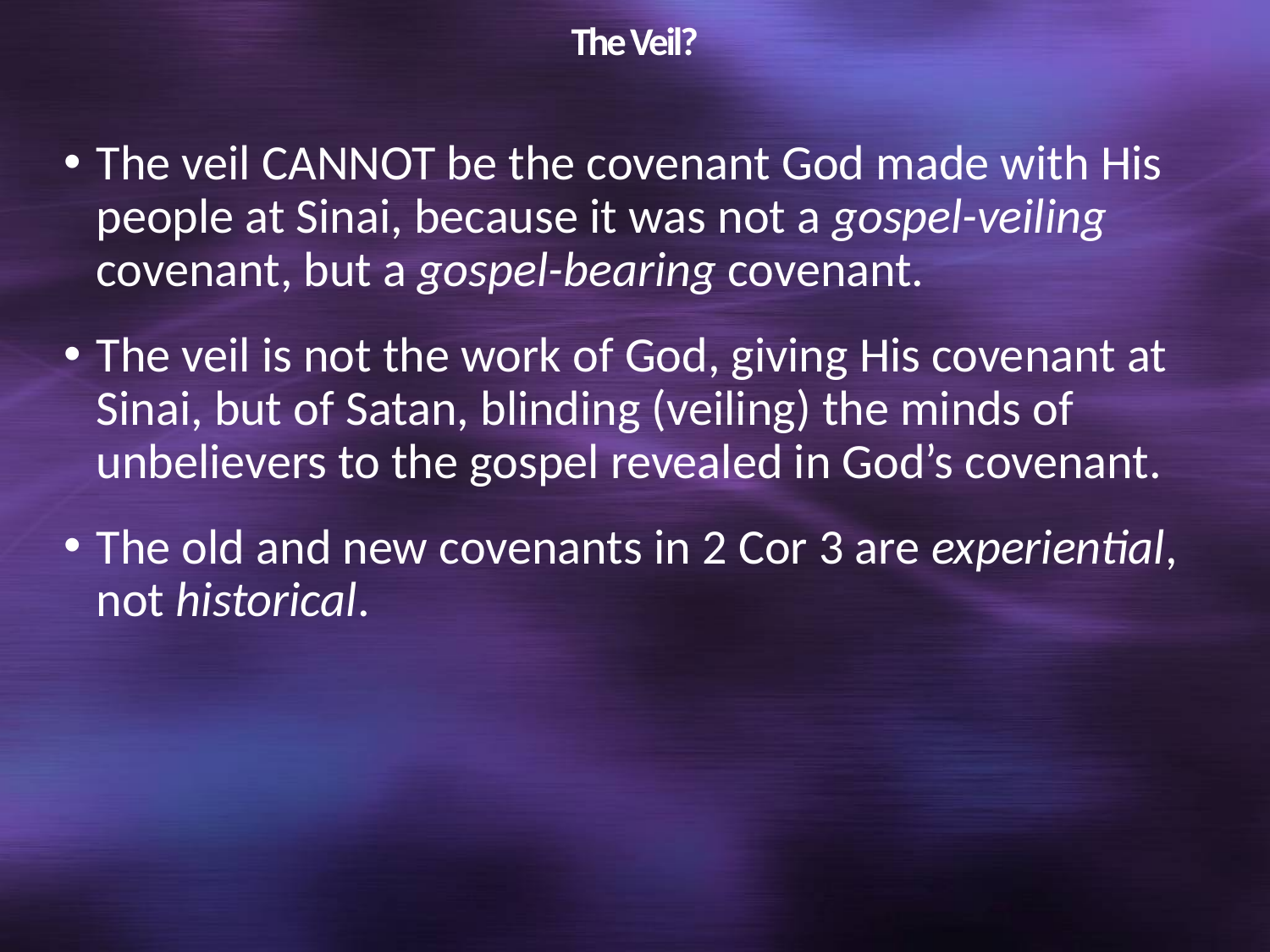

# The Veil?
The veil CANNOT be the covenant God made with His people at Sinai, because it was not a gospel-veiling covenant, but a gospel-bearing covenant.

The veil is not the work of God, giving His covenant at Sinai, but of Satan, blinding (veiling) the minds of unbelievers to the gospel revealed in God’s covenant.

The old and new covenants in 2 Cor 3 are experiential, not historical.